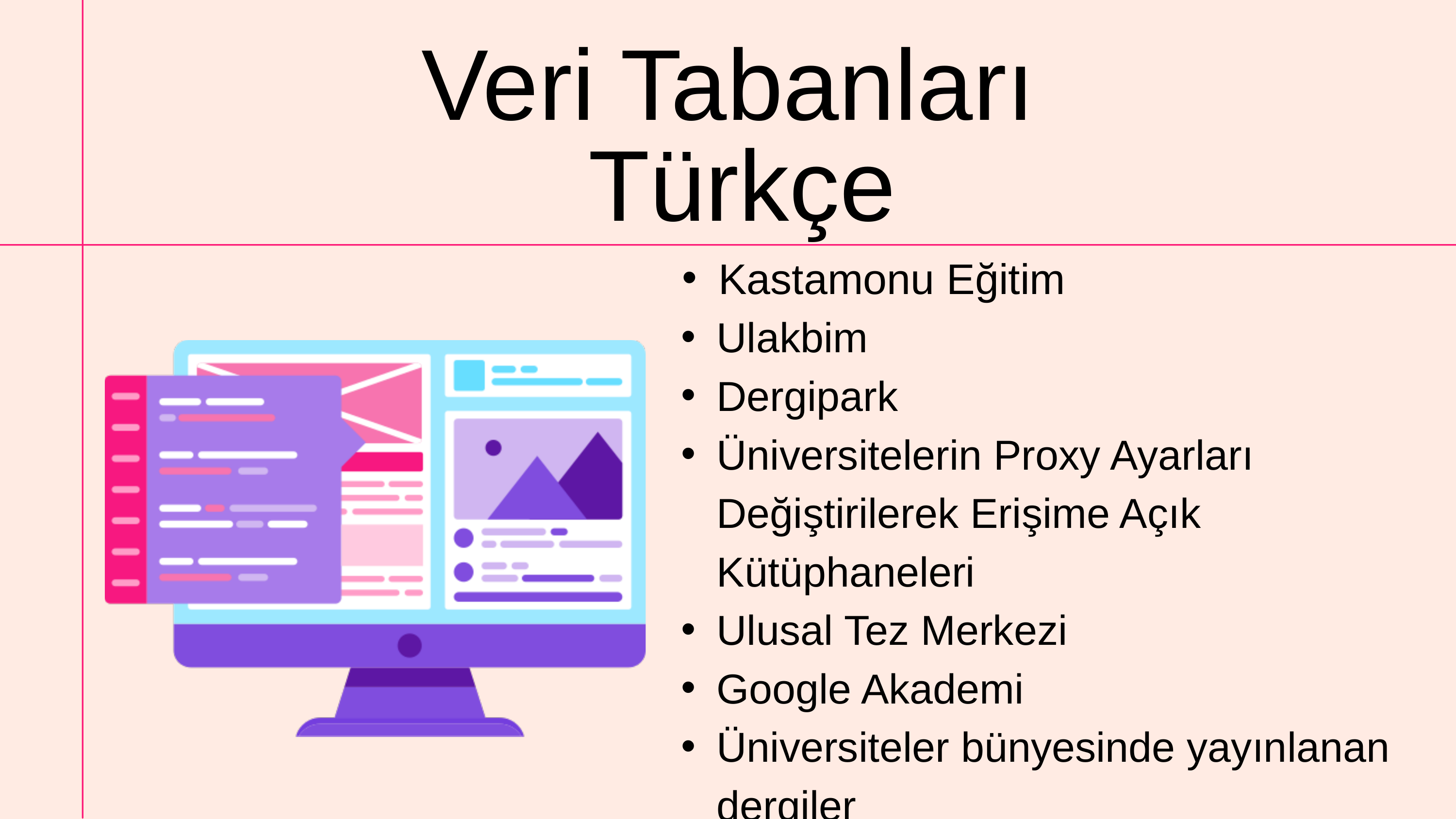

Veri Tabanları
 Türkçe
Kastamonu Eğitim
Ulakbim
Dergipark
Üniversitelerin Proxy Ayarları Değiştirilerek Erişime Açık Kütüphaneleri
Ulusal Tez Merkezi
Google Akademi
Üniversiteler bünyesinde yayınlanan dergiler